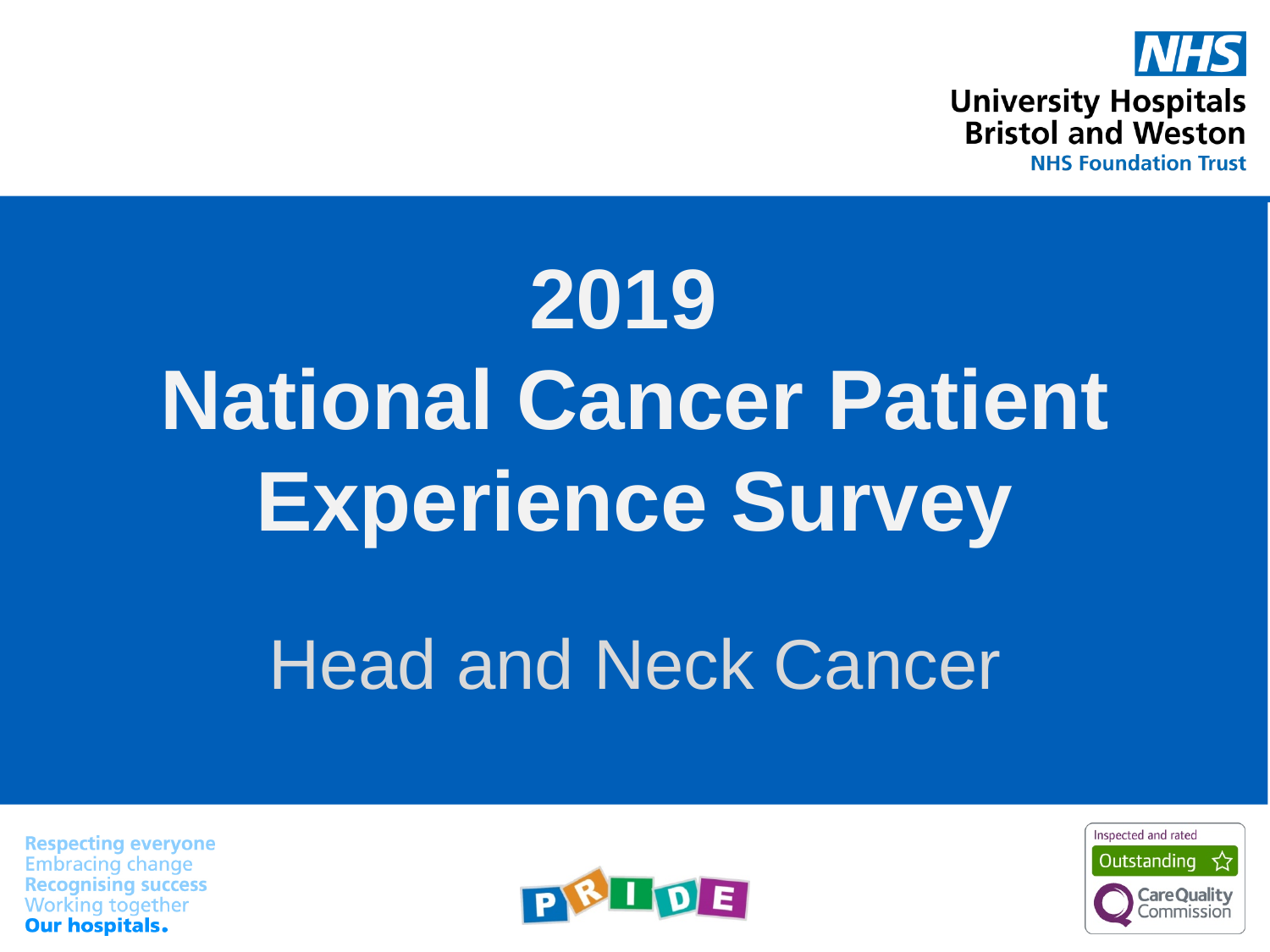

# 2019 National Cancer Patient Experience Survey
Head and Neck Cancer